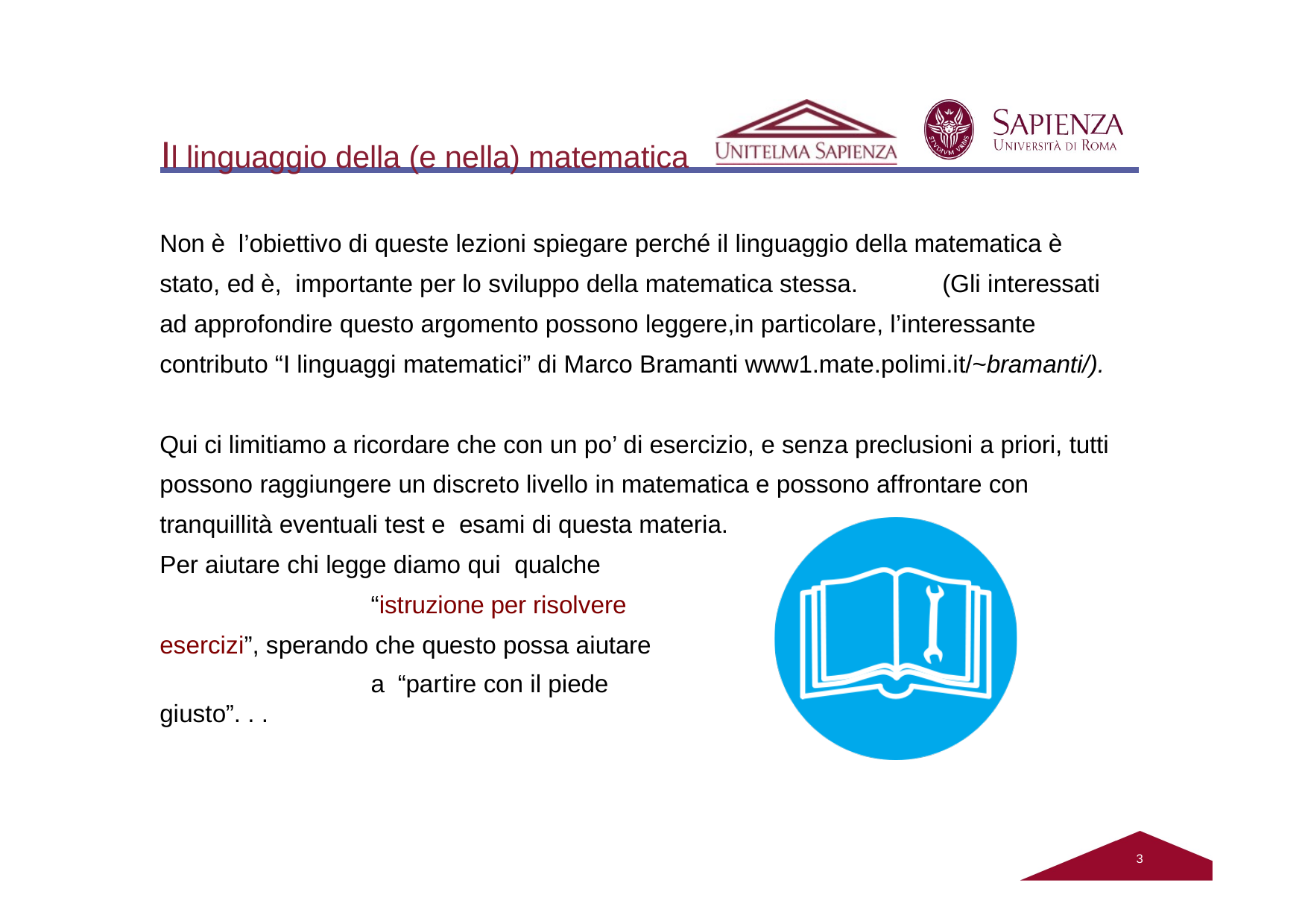

# Il linguaggio della (e nella) matematica
Non è  l’obiettivo di queste lezioni spiegare perché il linguaggio della matematica è stato, ed è,  importante per lo sviluppo della matematica stessa.	(Gli interessati ad approfondire questo argomento possono leggere,in particolare, l’interessante  contributo “I linguaggi matematici” di Marco Bramanti www1.mate.polimi.it/~bramanti/).

Qui ci limitiamo a ricordare che con un po’ di esercizio, e senza preclusioni a priori, tutti possono raggiungere un discreto livello in matematica e possono affrontare con tranquillità eventuali test e  esami di questa materia.
Per aiutare chi legge diamo qui  qualche
“istruzione per risolvere esercizi”, sperando che questo possa aiutare
a  “partire con il piede giusto”. . .

3